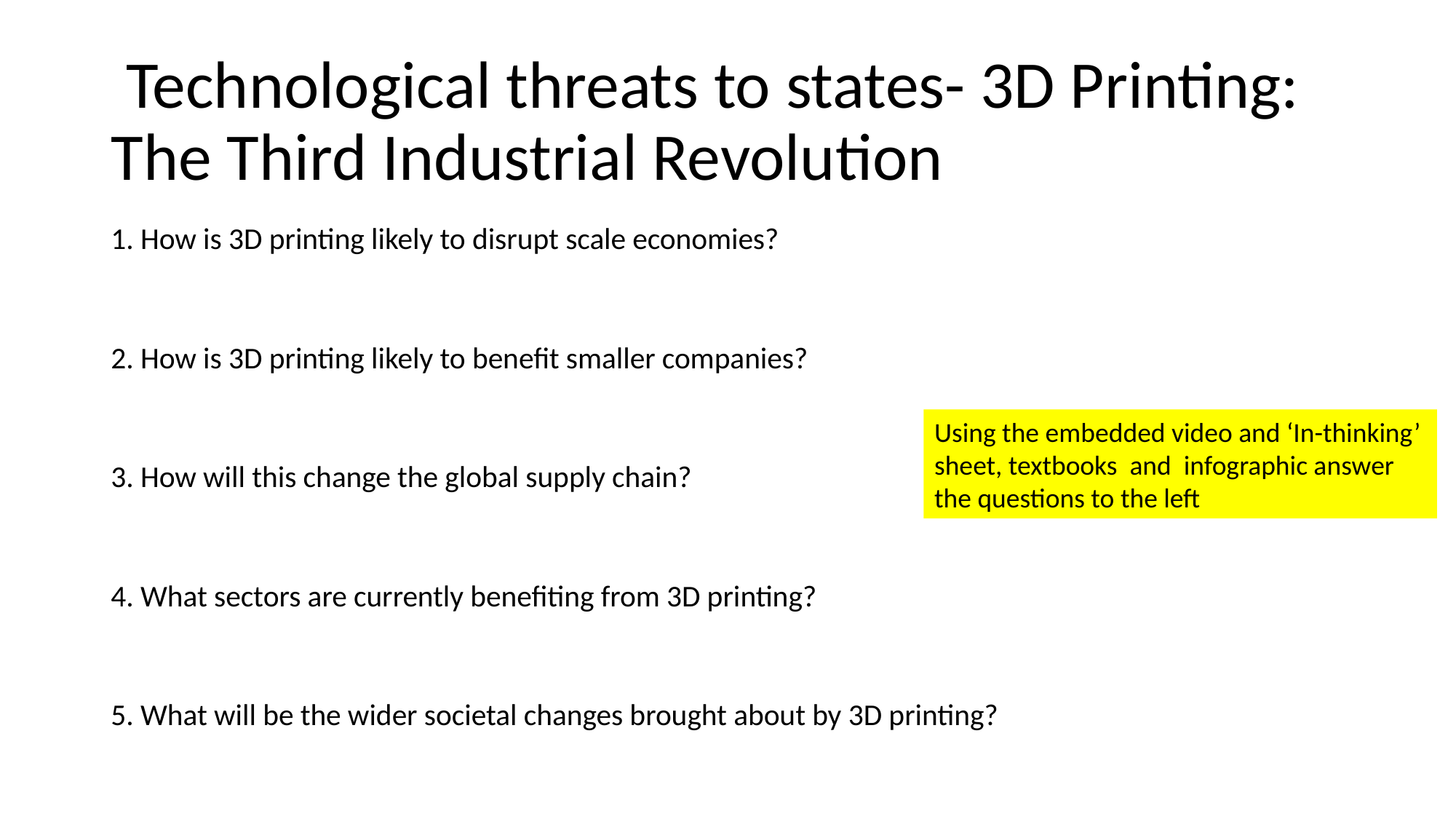

# Technological threats to states- 3D Printing: The Third Industrial Revolution
1. How is 3D printing likely to disrupt scale economies?

2. How is 3D printing likely to benefit smaller companies?

3. How will this change the global supply chain?

4. What sectors are currently benefiting from 3D printing?

5. What will be the wider societal changes brought about by 3D printing?

Using the embedded video and ‘In-thinking’ sheet, textbooks  and  infographic answer the questions to the left